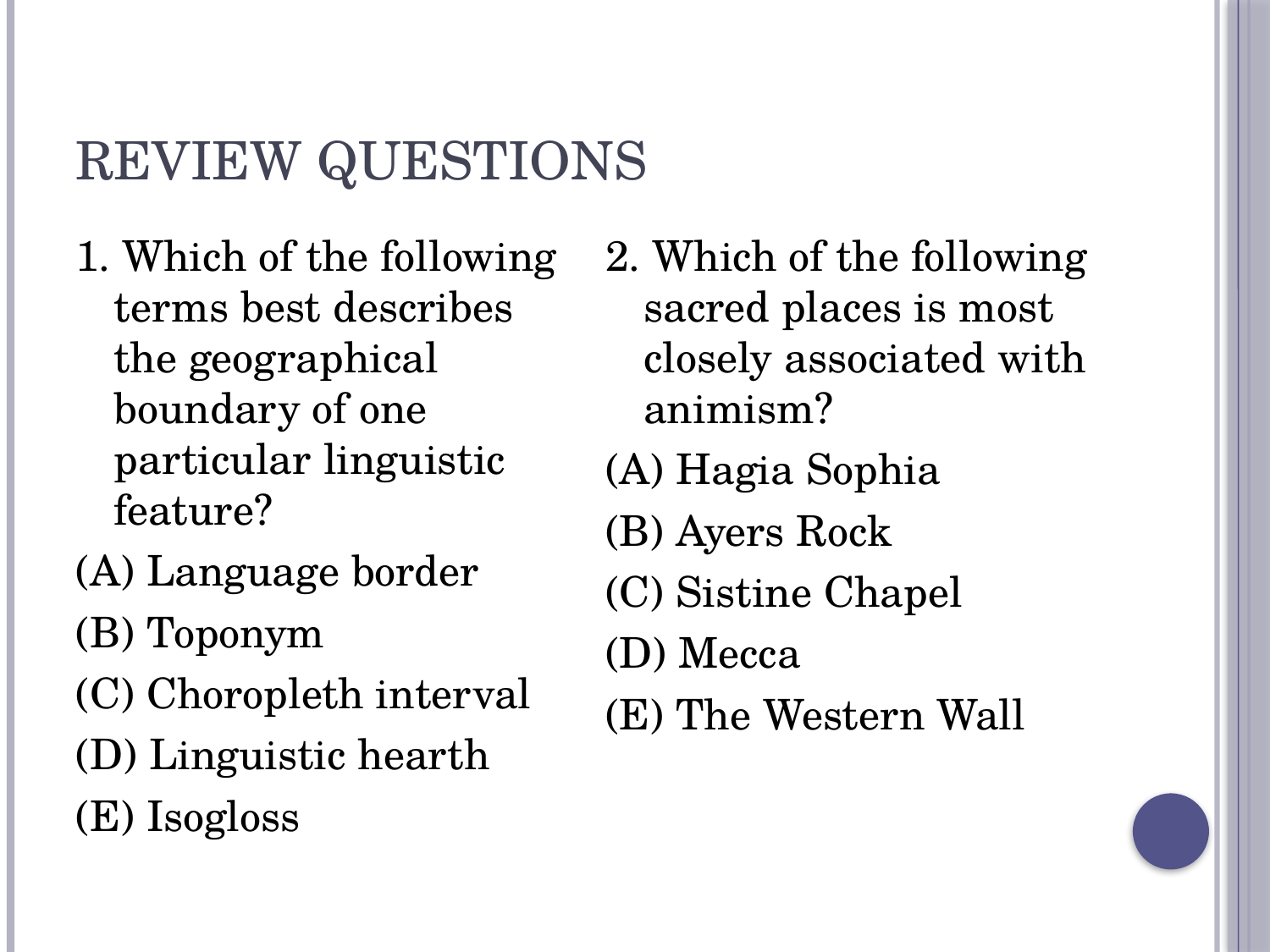

# Review Questions
1. Which of the following terms best describes the geographical boundary of one particular linguistic feature?
(A) Language border
(B) Toponym
(C) Choropleth interval
(D) Linguistic hearth
(E) Isogloss
2. Which of the following sacred places is most closely associated with animism?
(A) Hagia Sophia
(B) Ayers Rock
(C) Sistine Chapel
(D) Mecca
(E) The Western Wall